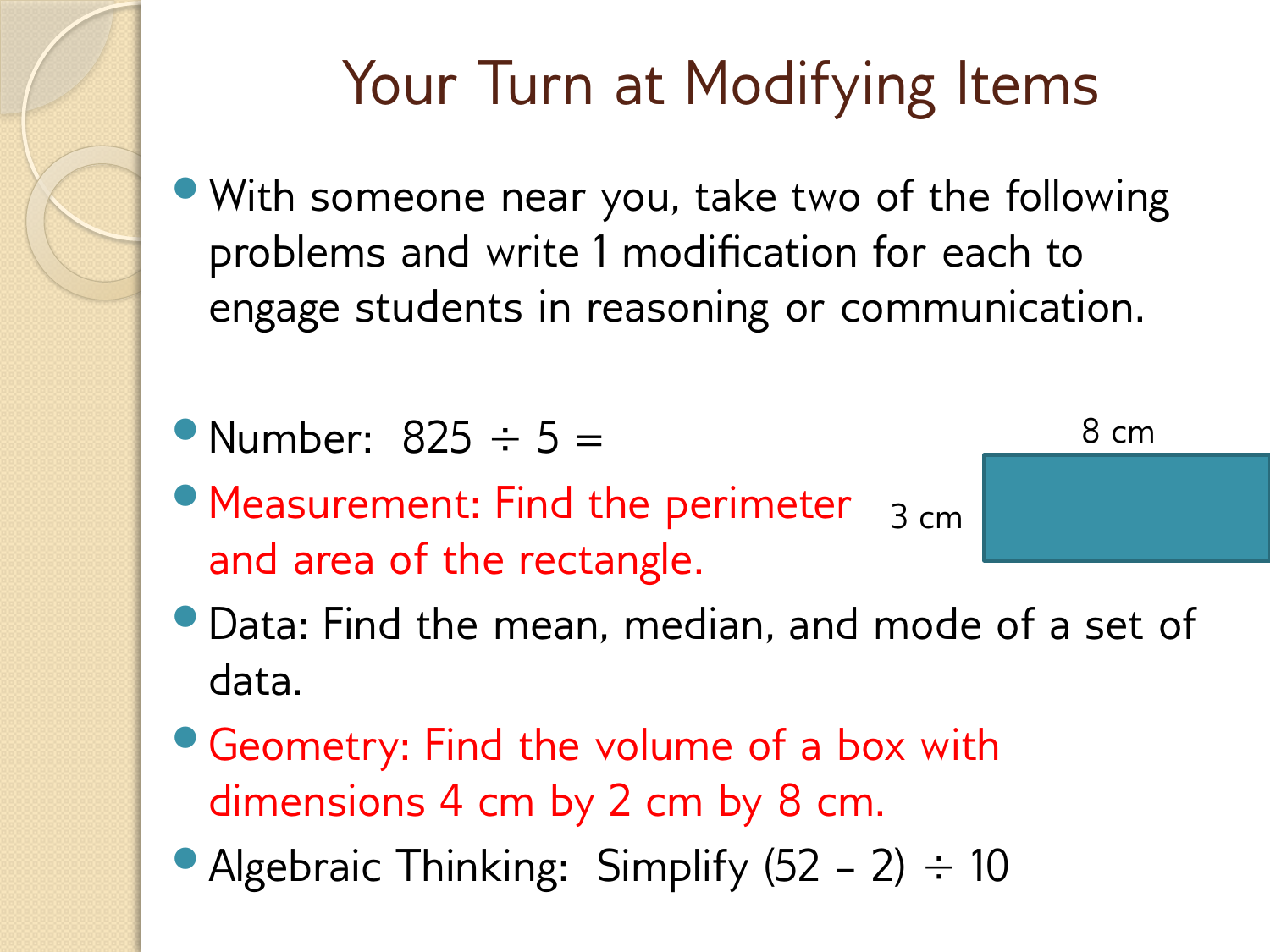

# Your Turn at Modifying Items
With someone near you, take two of the following problems and write 1 modification for each to engage students in reasoning or communication.

Number:  825 ÷ 5 =
Measurement: Find the perimeter
and area of the rectangle.
Data: Find the mean, median, and mode of a set of data.
Geometry: Find the volume of a box with dimensions 4 cm by 2 cm by 8 cm.
Algebraic Thinking:  Simplify (52 – 2) ÷ 10

8 cm

3 cm